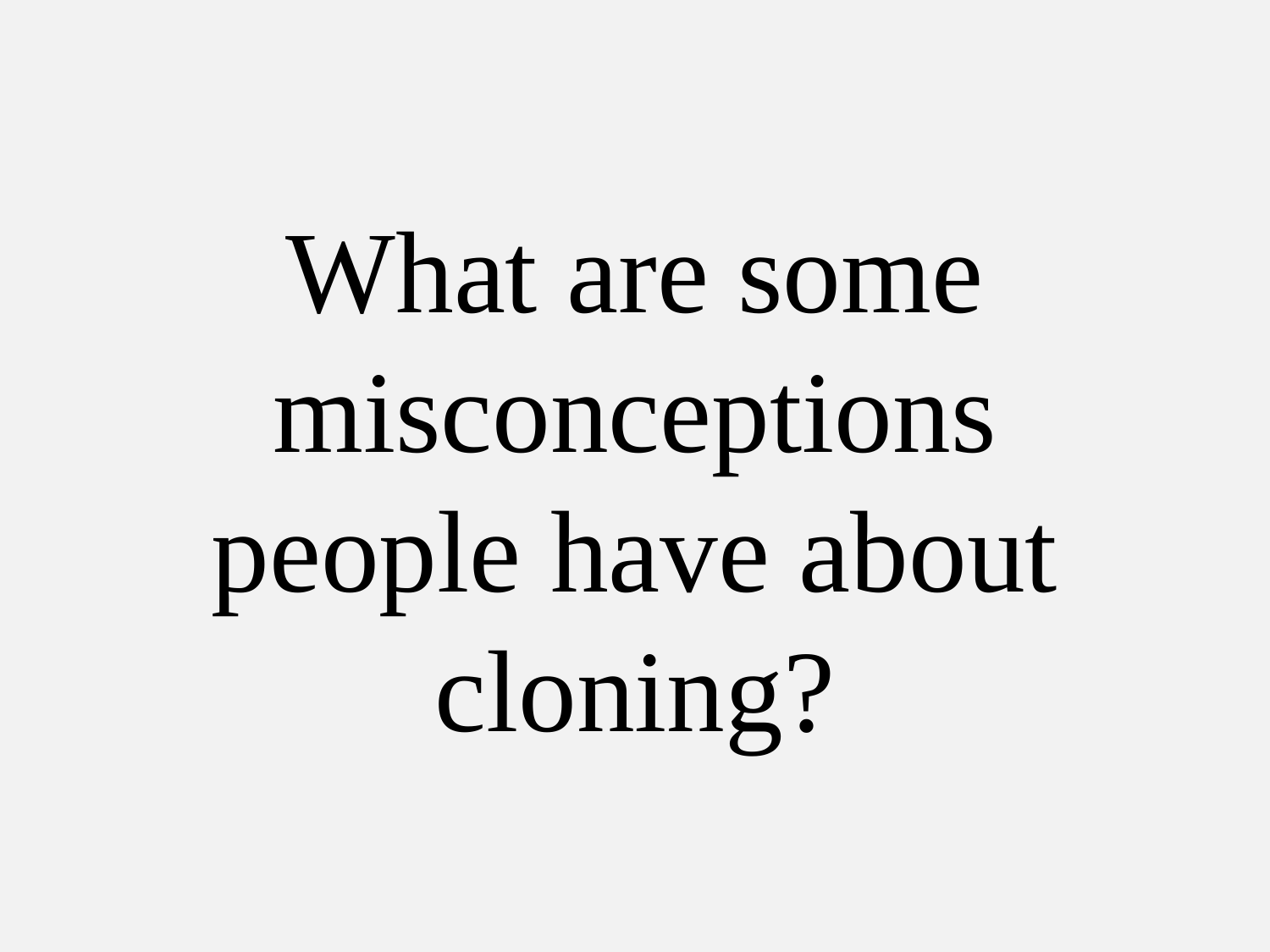

# What are some misconceptions people have about cloning?